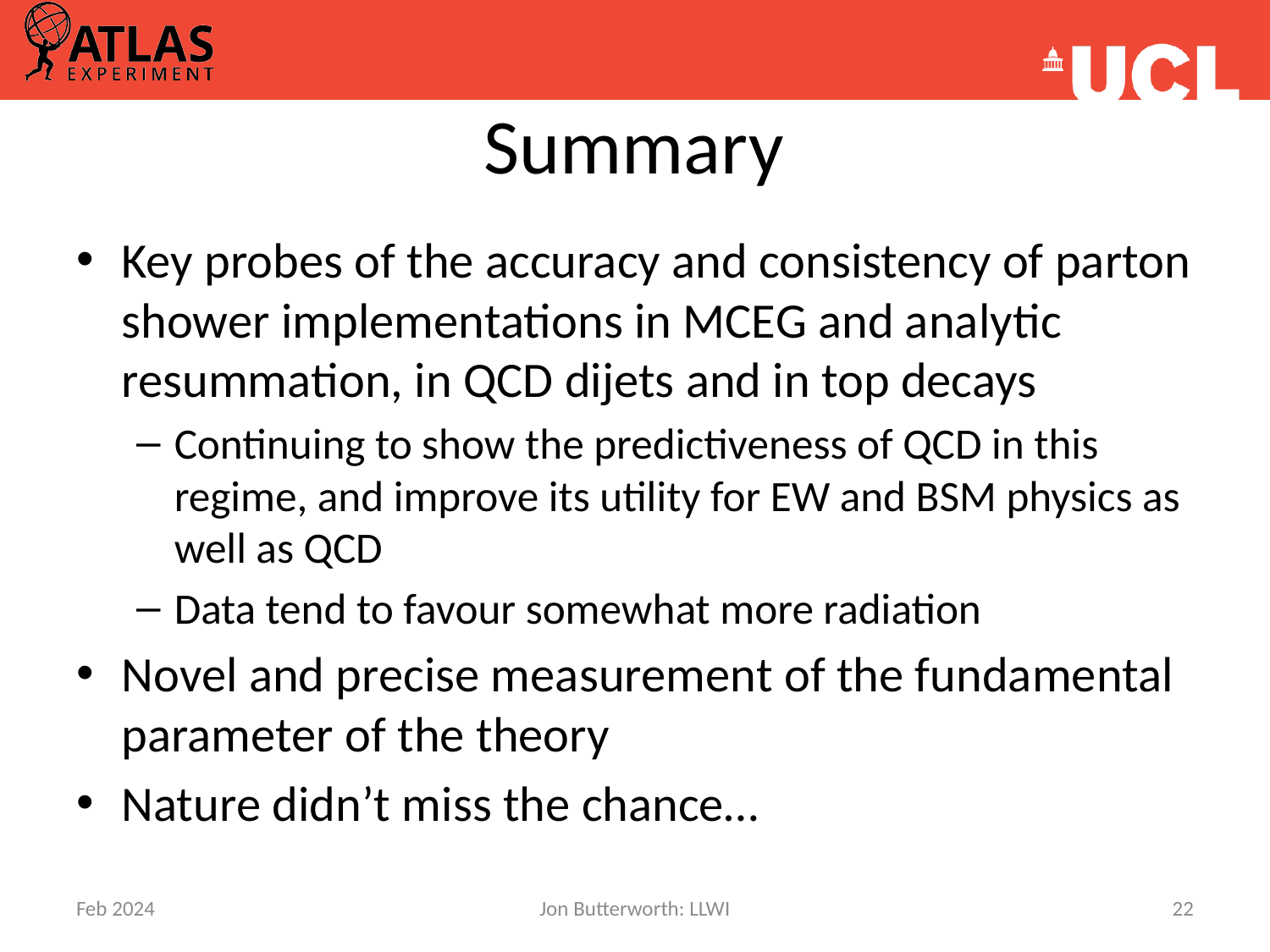

# Summary
Key probes of the accuracy and consistency of parton shower implementations in MCEG and analytic resummation, in QCD dijets and in top decays
Continuing to show the predictiveness of QCD in this regime, and improve its utility for EW and BSM physics as well as QCD
Data tend to favour somewhat more radiation
Novel and precise measurement of the fundamental parameter of the theory
Nature didn’t miss the chance…

Feb 2024
Jon Butterworth: LLWI
22